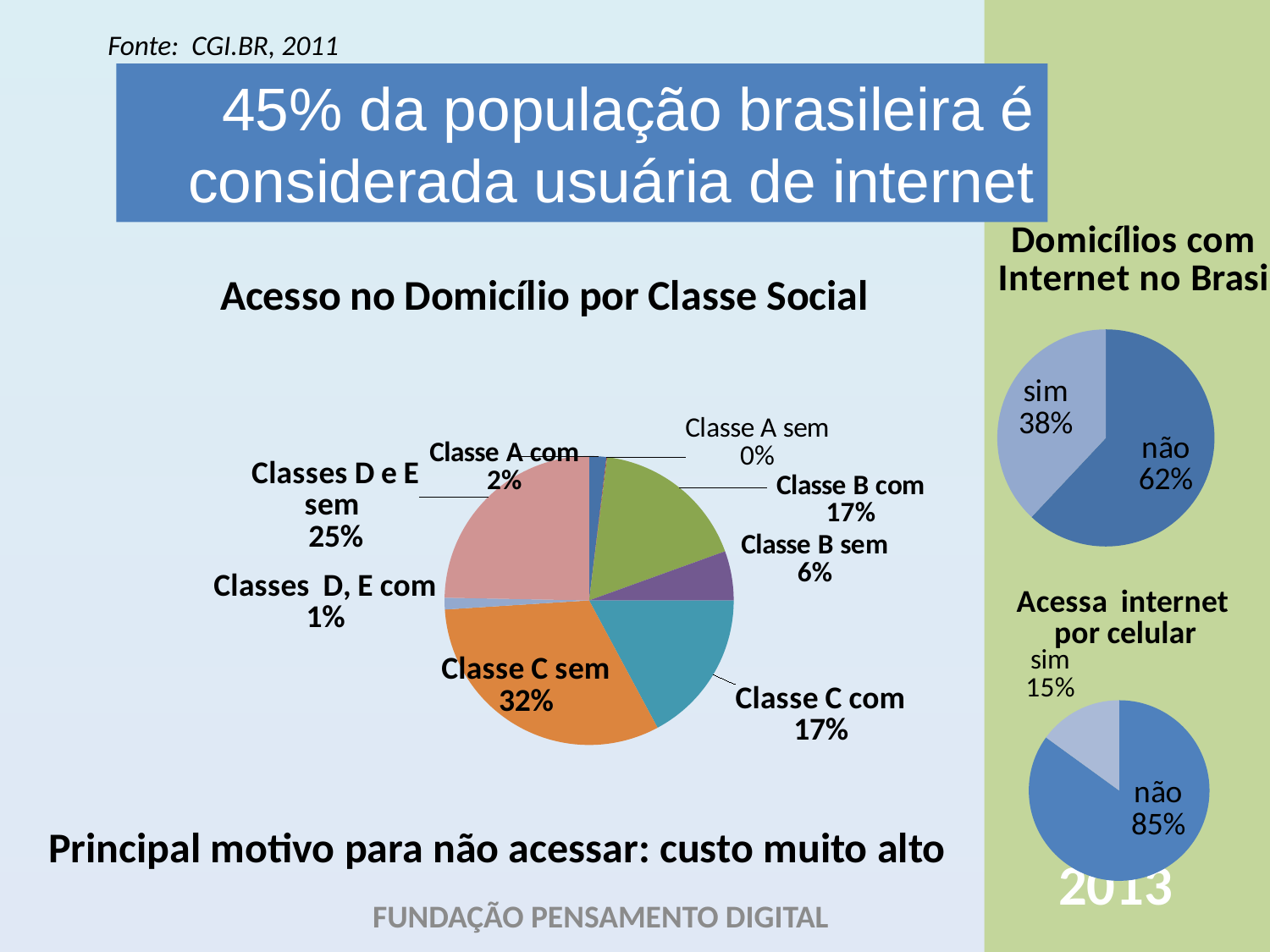

Fonte:  CGI.BR, 2011
# 45% da população brasileira é considerada usuária de internet

### Chart: Domicílios com
 Internet no Brasil

| Category |  |
|---|---|
| não | 62.0 |
| sim | 38.0 |

### Chart: Acesso no Domicílio por Classe Social

| Category |  |
|---|---|
| Classe A com | 1.9200000000000013 |
| Classe A sem | 0.08000000000000004 |
| Classe B com | 17.479999999999986 |
| Classe B sem | 5.52 |
| Classe C com | 17.15 |
| Classe C sem | 31.85 |
| Classes  D e E com | 1.3 |
| Classes D e E sem  | 24.7 |

### Chart: Acessa  internet
por celular

| Category |  |
|---|---|
| acesso por celular | None |
| não | 85.0 |
| sim | 15.0 |
Principal motivo para não acessar: custo muito alto
2013
FUNDAÇÃO PENSAMENTO DIGITAL